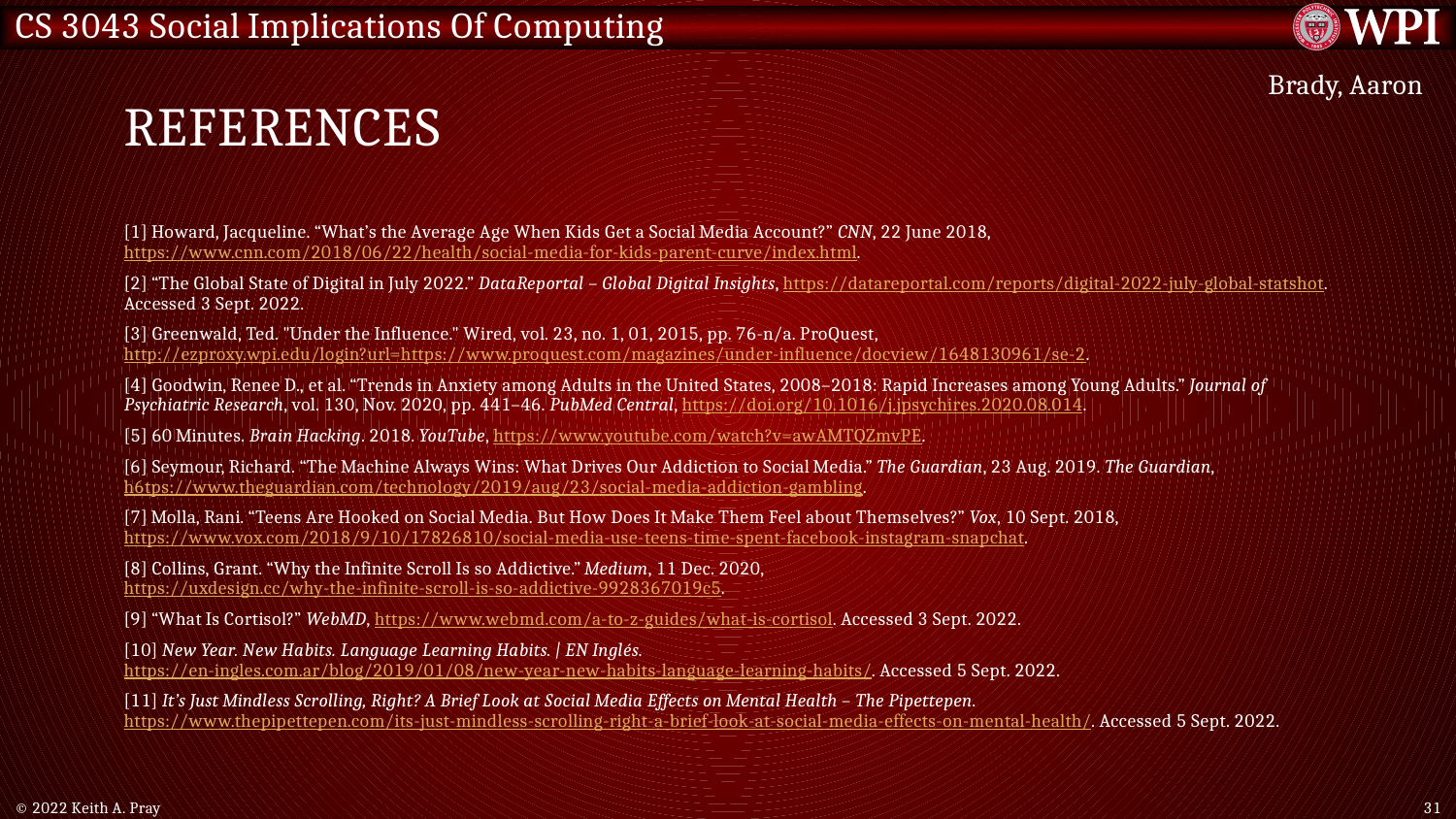

# References
Brady, Aaron
[1] Howard, Jacqueline. “What’s the Average Age When Kids Get a Social Media Account?” CNN, 22 June 2018, https://www.cnn.com/2018/06/22/health/social-media-for-kids-parent-curve/index.html.
[2] “The Global State of Digital in July 2022.” DataReportal – Global Digital Insights, https://datareportal.com/reports/digital-2022-july-global-statshot. Accessed 3 Sept. 2022.
[3] Greenwald, Ted. "Under the Influence." Wired, vol. 23, no. 1, 01, 2015, pp. 76-n/a. ProQuest, http://ezproxy.wpi.edu/login?url=https://www.proquest.com/magazines/under-influence/docview/1648130961/se-2.
[4] Goodwin, Renee D., et al. “Trends in Anxiety among Adults in the United States, 2008–2018: Rapid Increases among Young Adults.” Journal of Psychiatric Research, vol. 130, Nov. 2020, pp. 441–46. PubMed Central, https://doi.org/10.1016/j.jpsychires.2020.08.014.
[5] 60 Minutes. Brain Hacking. 2018. YouTube, https://www.youtube.com/watch?v=awAMTQZmvPE.
[6] Seymour, Richard. “The Machine Always Wins: What Drives Our Addiction to Social Media.” The Guardian, 23 Aug. 2019. The Guardian, h6tps://www.theguardian.com/technology/2019/aug/23/social-media-addiction-gambling.
[7] Molla, Rani. “Teens Are Hooked on Social Media. But How Does It Make Them Feel about Themselves?” Vox, 10 Sept. 2018, https://www.vox.com/2018/9/10/17826810/social-media-use-teens-time-spent-facebook-instagram-snapchat.
[8] Collins, Grant. “Why the Infinite Scroll Is so Addictive.” Medium, 11 Dec. 2020, https://uxdesign.cc/why-the-infinite-scroll-is-so-addictive-9928367019c5.
[9] “What Is Cortisol?” WebMD, https://www.webmd.com/a-to-z-guides/what-is-cortisol. Accessed 3 Sept. 2022.
[10] New Year. New Habits. Language Learning Habits. | EN Inglés. https://en-ingles.com.ar/blog/2019/01/08/new-year-new-habits-language-learning-habits/. Accessed 5 Sept. 2022.
[11] It’s Just Mindless Scrolling, Right? A Brief Look at Social Media Effects on Mental Health – The Pipettepen. https://www.thepipettepen.com/its-just-mindless-scrolling-right-a-brief-look-at-social-media-effects-on-mental-health/. Accessed 5 Sept. 2022.

© 2022 Keith A. Pray
31